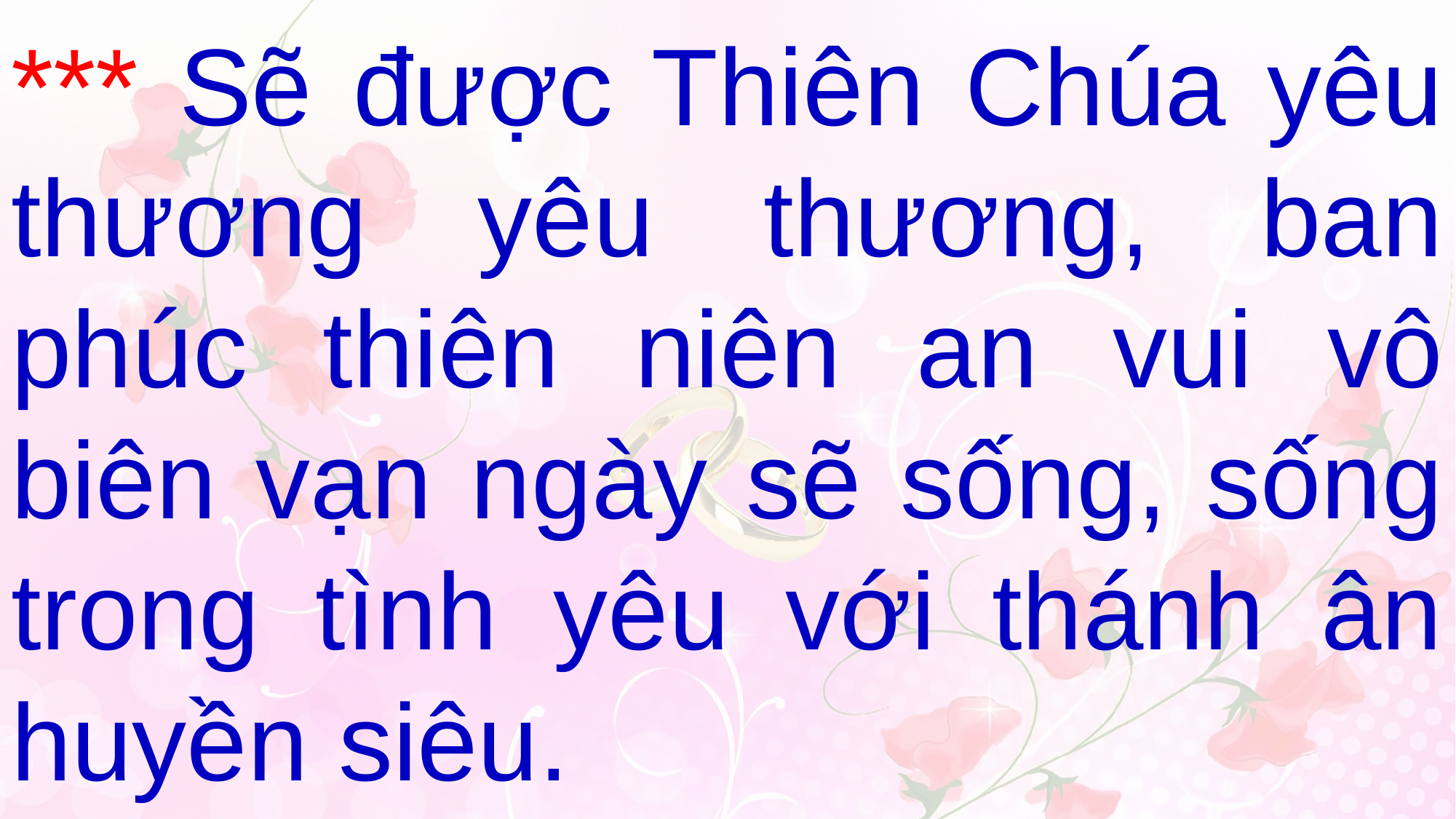

# *** Sẽ được Thiên Chúa yêu thương yêu thương, ban phúc thiên niên an vui vô biên vạn ngày sẽ sống, sống trong tình yêu với thánh ân huyền siêu.